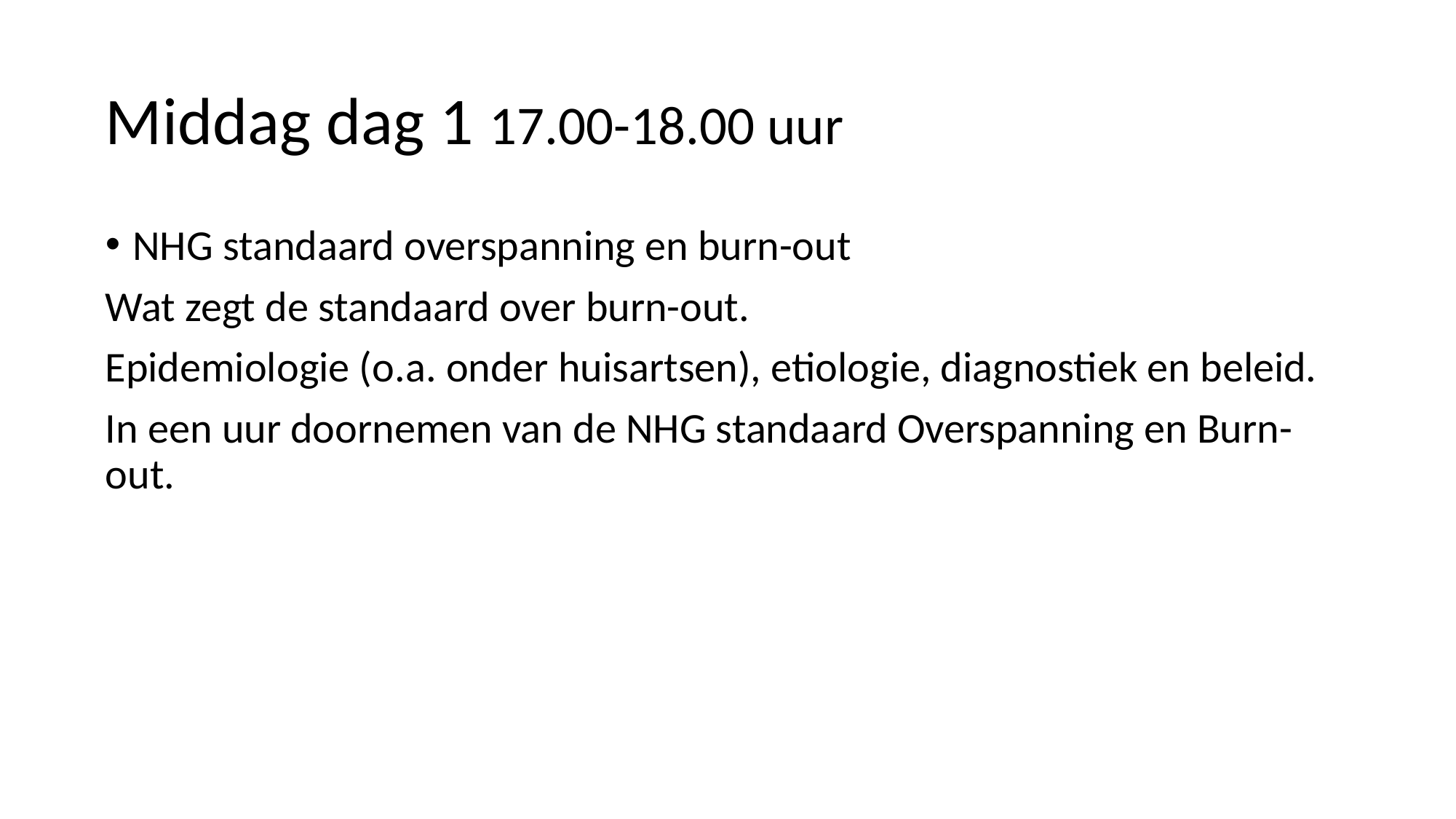

# Middag dag 1 17.00-18.00 uur
NHG standaard overspanning en burn-out
Wat zegt de standaard over burn-out.
Epidemiologie (o.a. onder huisartsen), etiologie, diagnostiek en beleid.
In een uur doornemen van de NHG standaard Overspanning en Burn-out.